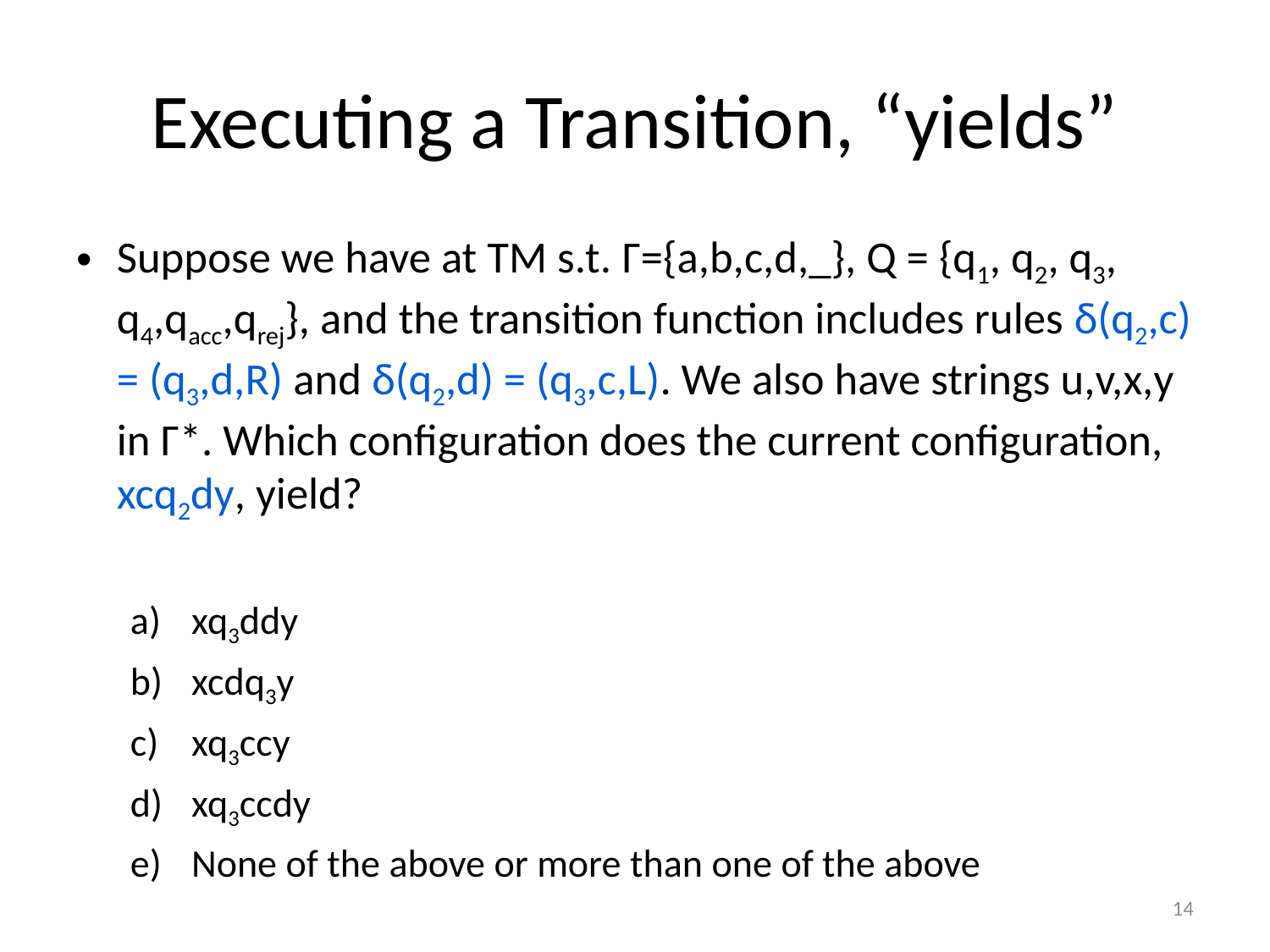

# Executing a Transition, “yields”
Suppose we have at TM s.t. Γ={a,b,c,d,_}, Q = {q1, q2, q3, q4,qacc,qrej}, and the transition function includes rules δ(q2,c) = (q3,d,R) and δ(q2,d) = (q3,c,L). We also have strings u,v,x,y in Γ*. Which configuration does the current configuration, xcq2dy, yield?

xq3ddy
xcdq3y
xq3ccy
xq3ccdy
None of the above or more than one of the above
14